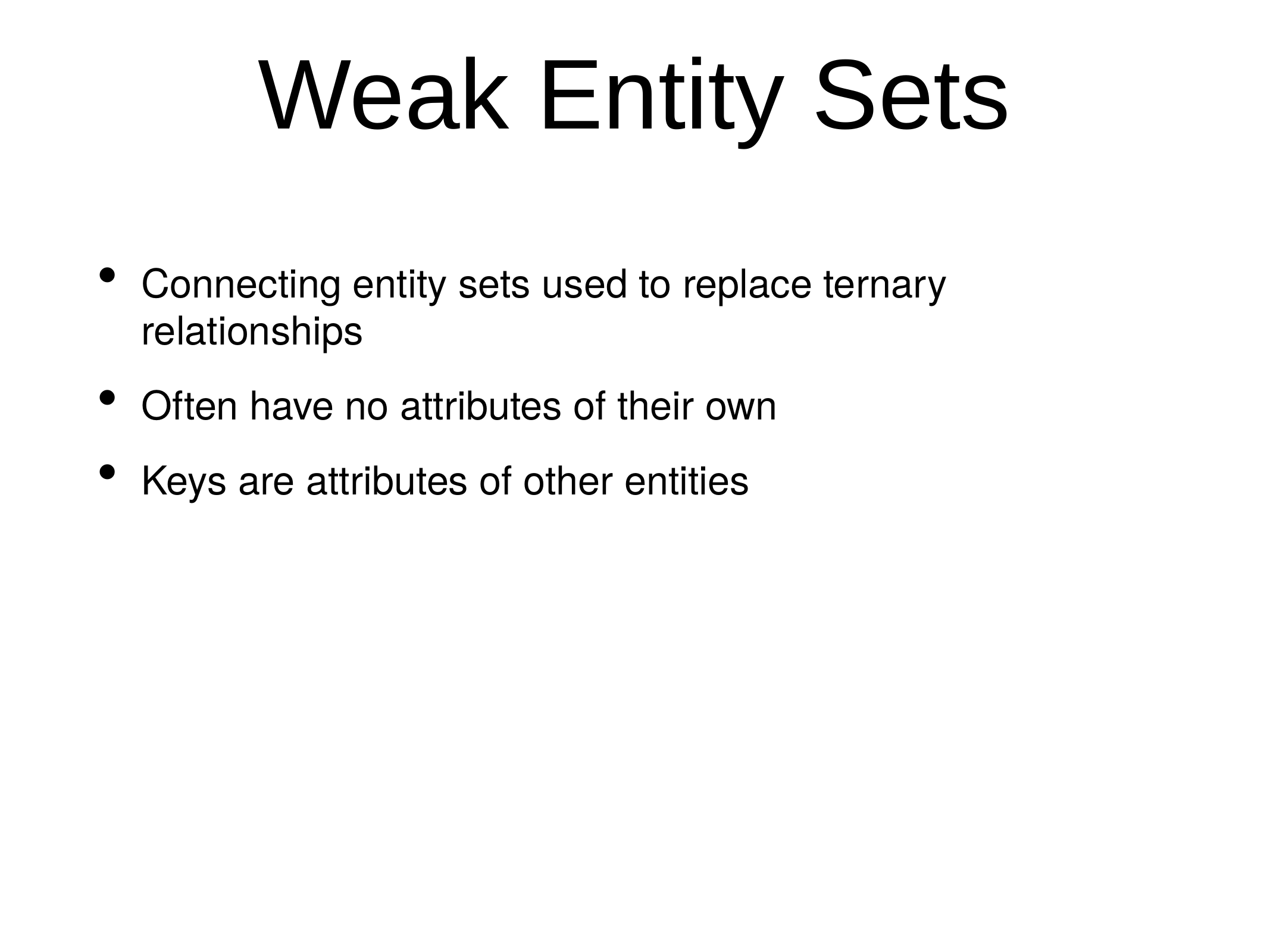

# Weak Entity Sets
Connecting entity sets used to replace ternary relationships
Often have no attributes of their own
Keys are attributes of other entities